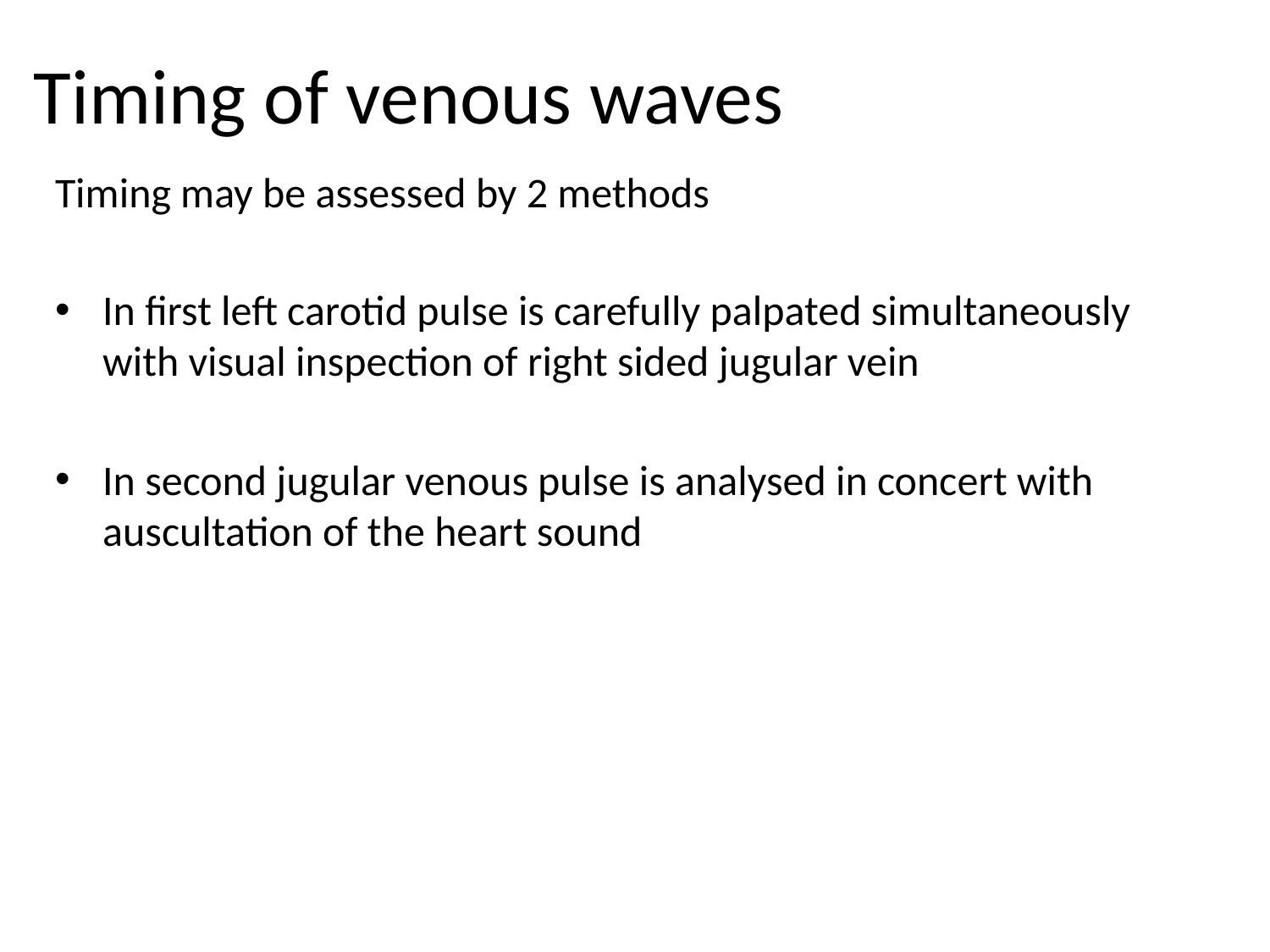

# Timing of venous waves
Timing may be assessed by 2 methods

In first left carotid pulse is carefully palpated simultaneously with visual inspection of right sided jugular vein

In second jugular venous pulse is analysed in concert with auscultation of the heart sound